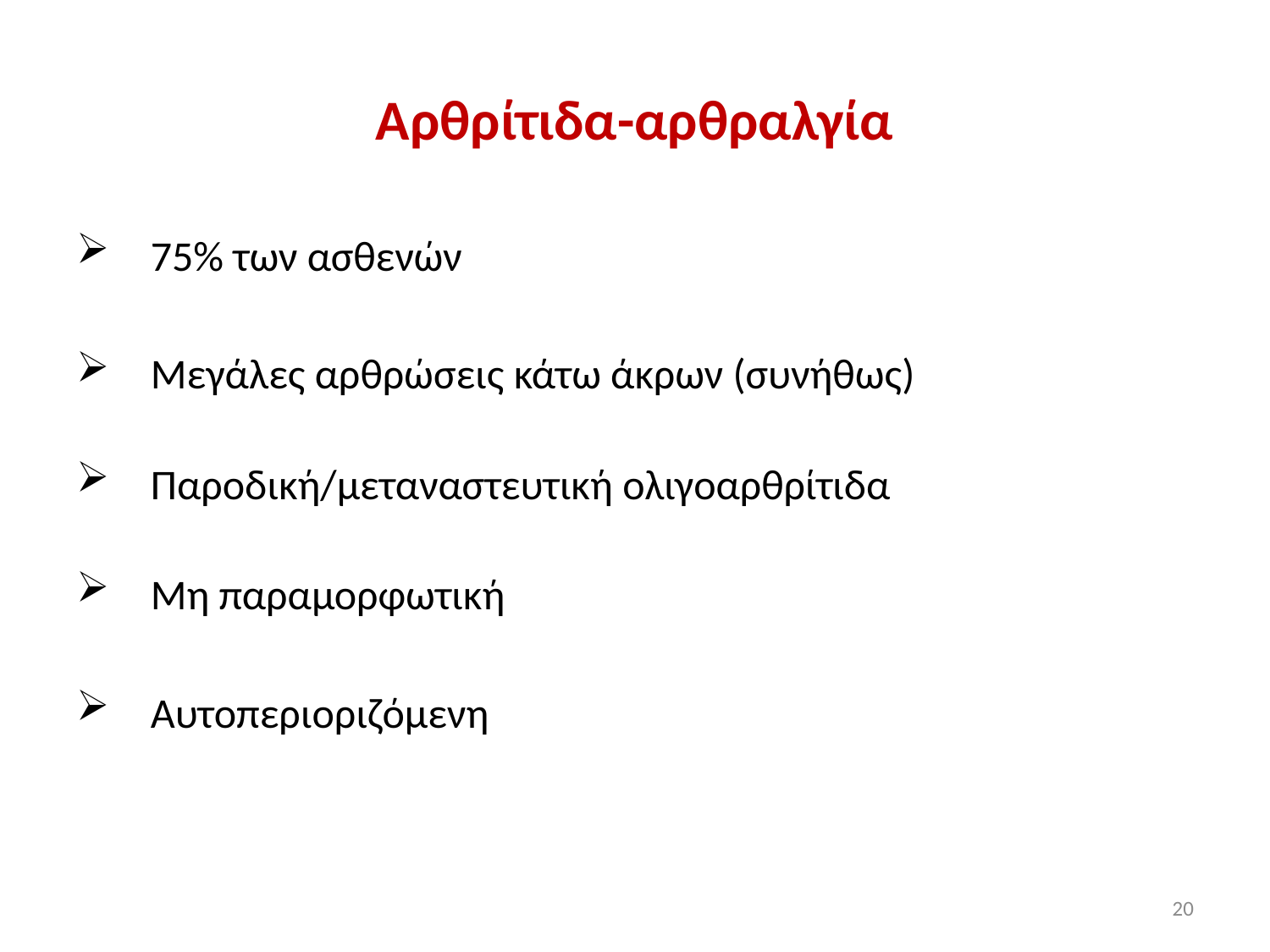

# Αρθρίτιδα-αρθραλγία
75% των ασθενών

Μεγάλες αρθρώσεις κάτω άκρων (συνήθως)
Παροδική/μεταναστευτική ολιγοαρθρίτιδα
Μη παραμορφωτική

Αυτοπεριοριζόμενη

20